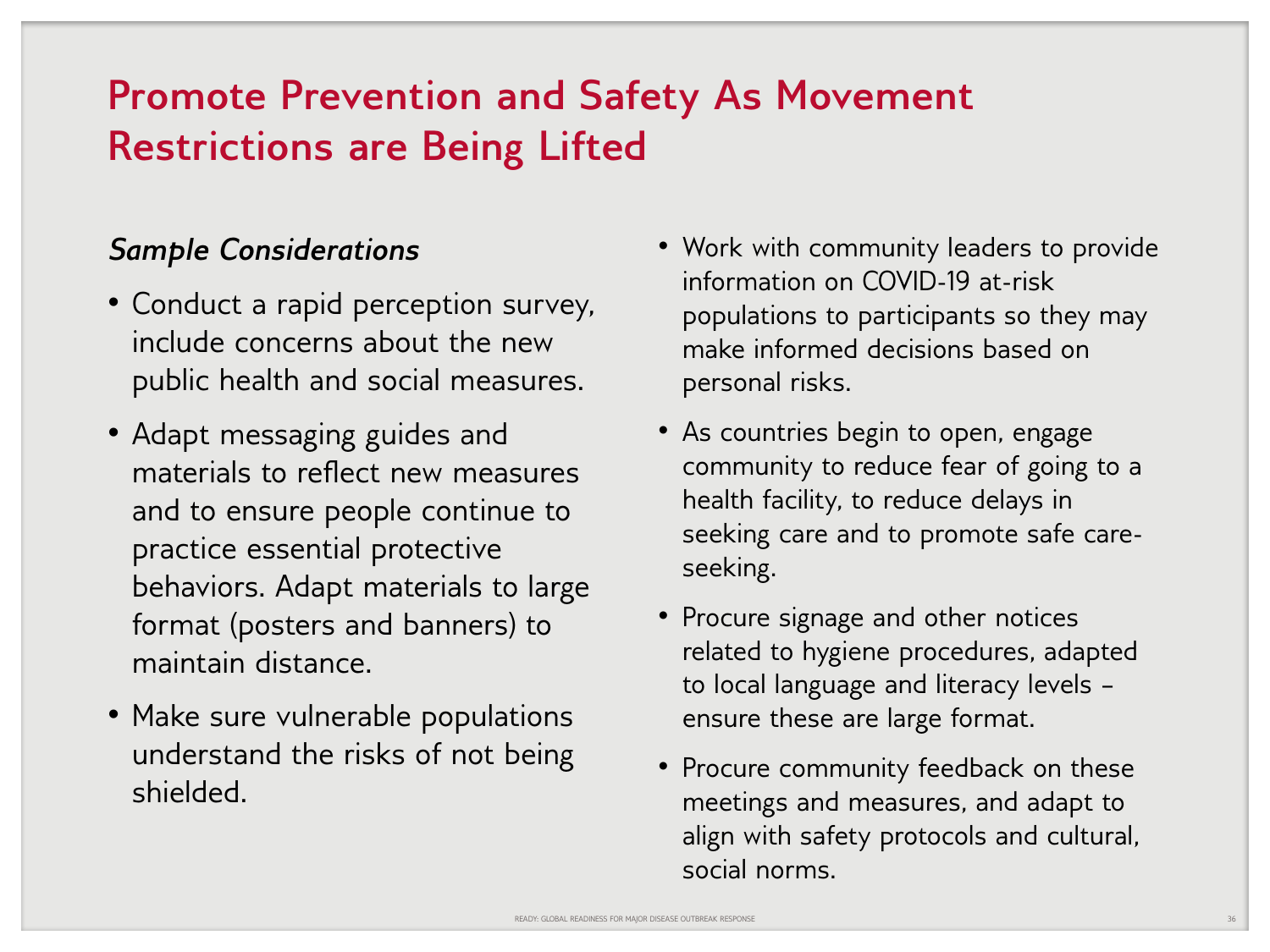

# Promote Prevention and Safety As Movement Restrictions are Being Lifted
Sample Considerations
Conduct a rapid perception survey, include concerns about the new public health and social measures.
Adapt messaging guides and materials to reflect new measures and to ensure people continue to practice essential protective behaviors. Adapt materials to large format (posters and banners) to maintain distance.
Make sure vulnerable populations understand the risks of not being shielded.

Work with community leaders to provide information on COVID-19 at-risk populations to participants so they may make informed decisions based on personal risks.
As countries begin to open, engage community to reduce fear of going to a health facility, to reduce delays in seeking care and to promote safe care-seeking.
Procure signage and other notices related to hygiene procedures, adapted to local language and literacy levels – ensure these are large format.
Procure community feedback on these meetings and measures, and adapt to align with safety protocols and cultural, social norms.

READY: GLOBAL READINESS FOR MAJOR DISEASE OUTBREAK RESPONSE
36